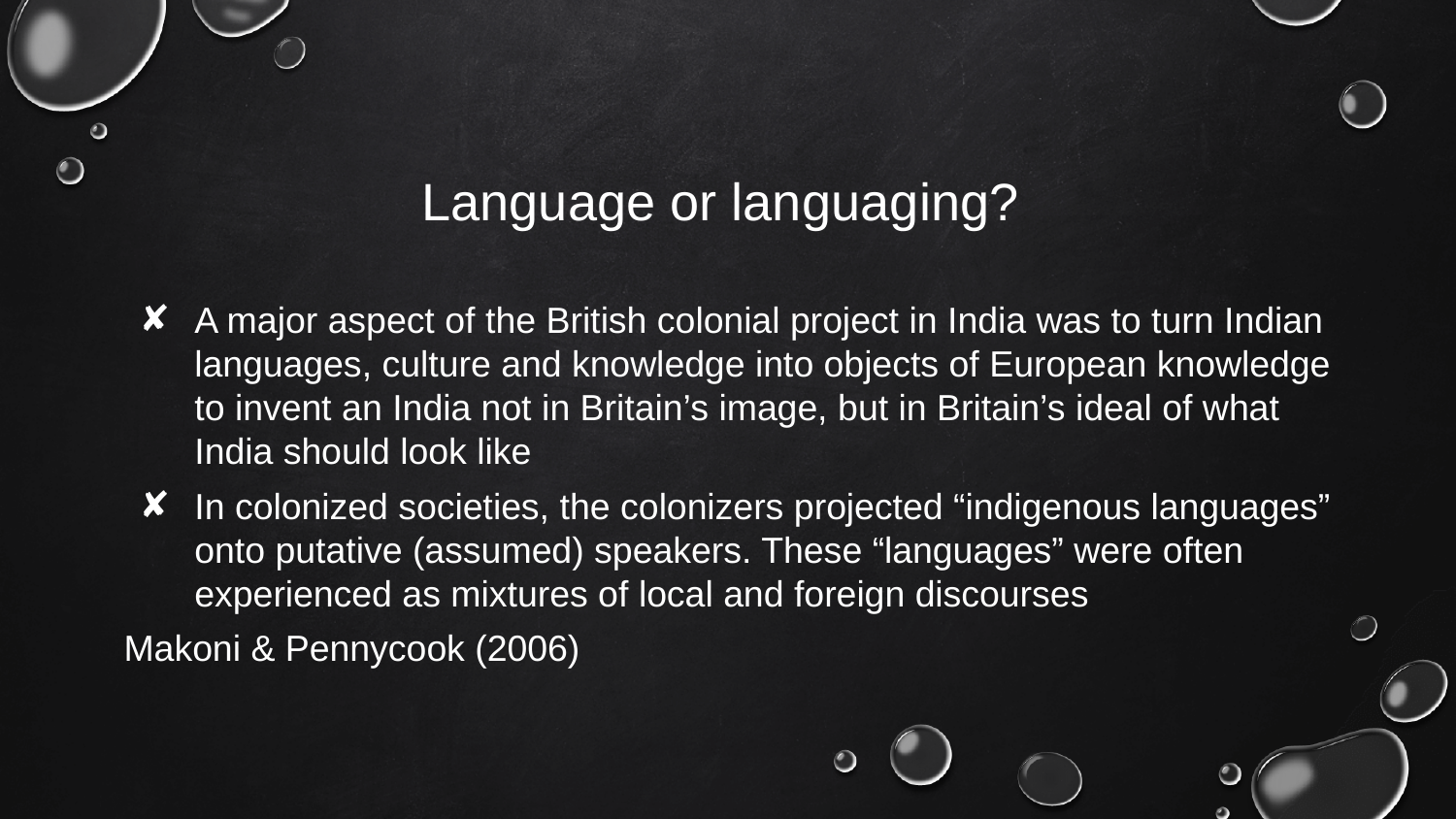

# Language or languaging?
A major aspect of the British colonial project in India was to turn Indian languages, culture and knowledge into objects of European knowledge to invent an India not in Britain’s image, but in Britain’s ideal of what India should look like
In colonized societies, the colonizers projected “indigenous languages” onto putative (assumed) speakers. These “languages” were often experienced as mixtures of local and foreign discourses
Makoni & Pennycook (2006)